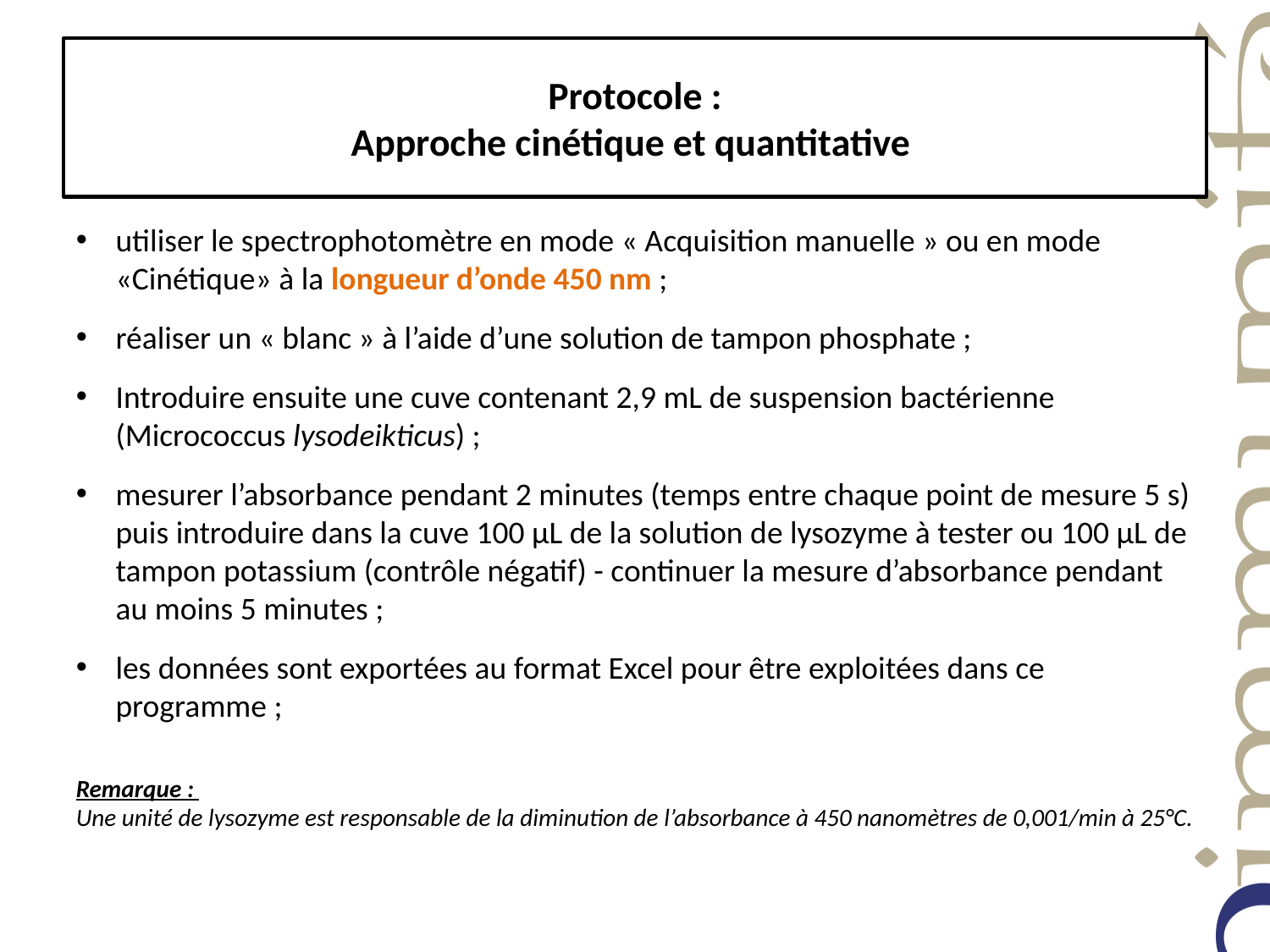

# Protocole : Approche cinétique et quantitative
utiliser le spectrophotomètre en mode « Acquisition manuelle » ou en mode «Cinétique» à la longueur d’onde 450 nm ;
réaliser un « blanc » à l’aide d’une solution de tampon phosphate ;
Introduire ensuite une cuve contenant 2,9 mL de suspension bactérienne (Micrococcus lysodeikticus) ;
mesurer l’absorbance pendant 2 minutes (temps entre chaque point de mesure 5 s) puis introduire dans la cuve 100 μL de la solution de lysozyme à tester ou 100 μL de tampon potassium (contrôle négatif) - continuer la mesure d’absorbance pendant au moins 5 minutes ;
les données sont exportées au format Excel pour être exploitées dans ce programme ;

Remarque :
Une unité de lysozyme est responsable de la diminution de l’absorbance à 450 nanomètres de 0,001/min à 25°C.